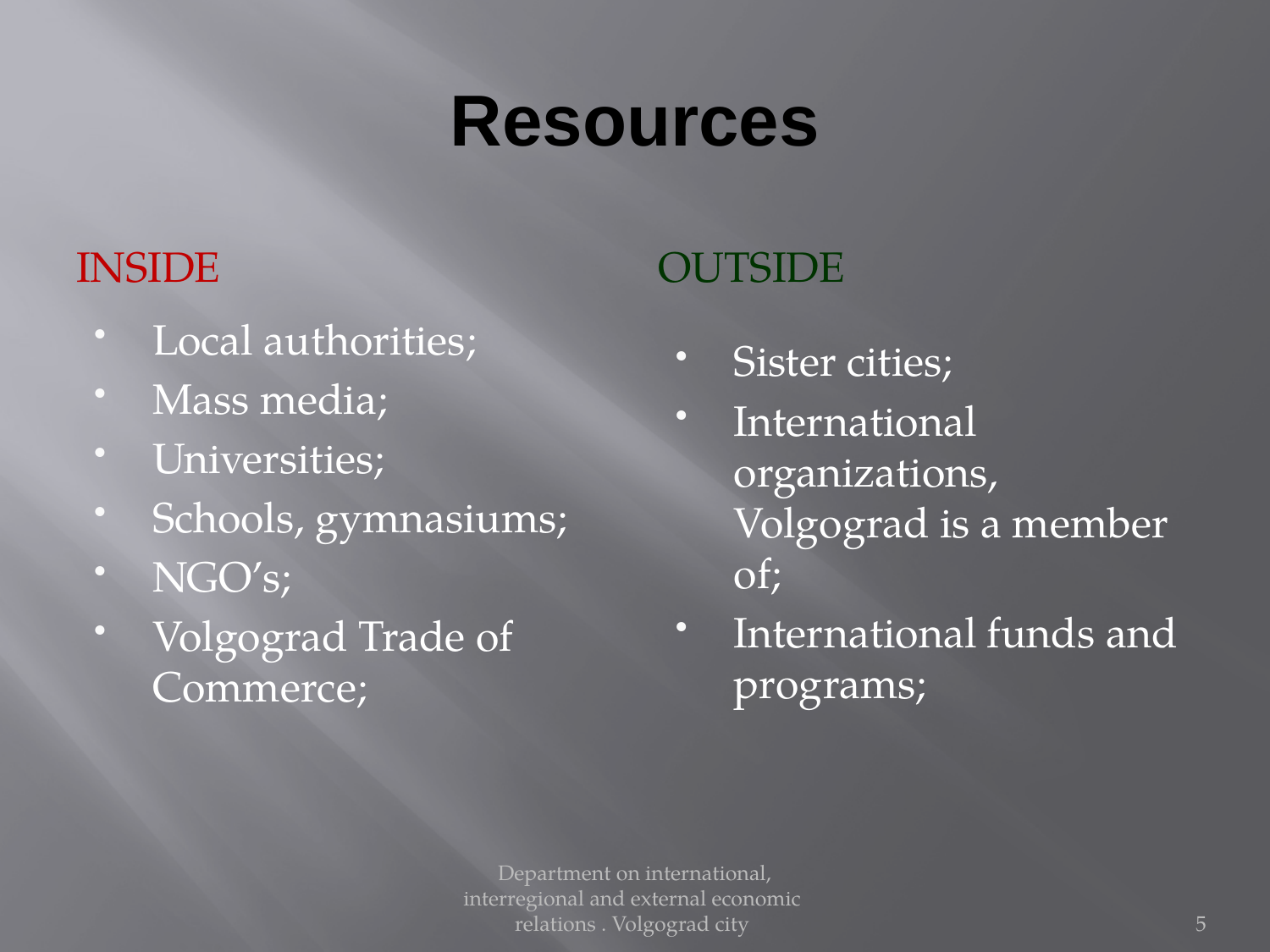

# Resources
inside
outside
Local authorities;
Mass media;
Universities;
Schools, gymnasiums;
NGO’s;
Volgograd Trade of Commerce;
Sister cities;
International organizations, Volgograd is a member of;
International funds and programs;
Department on international, interregional and external economic  relations . Volgograd city
5